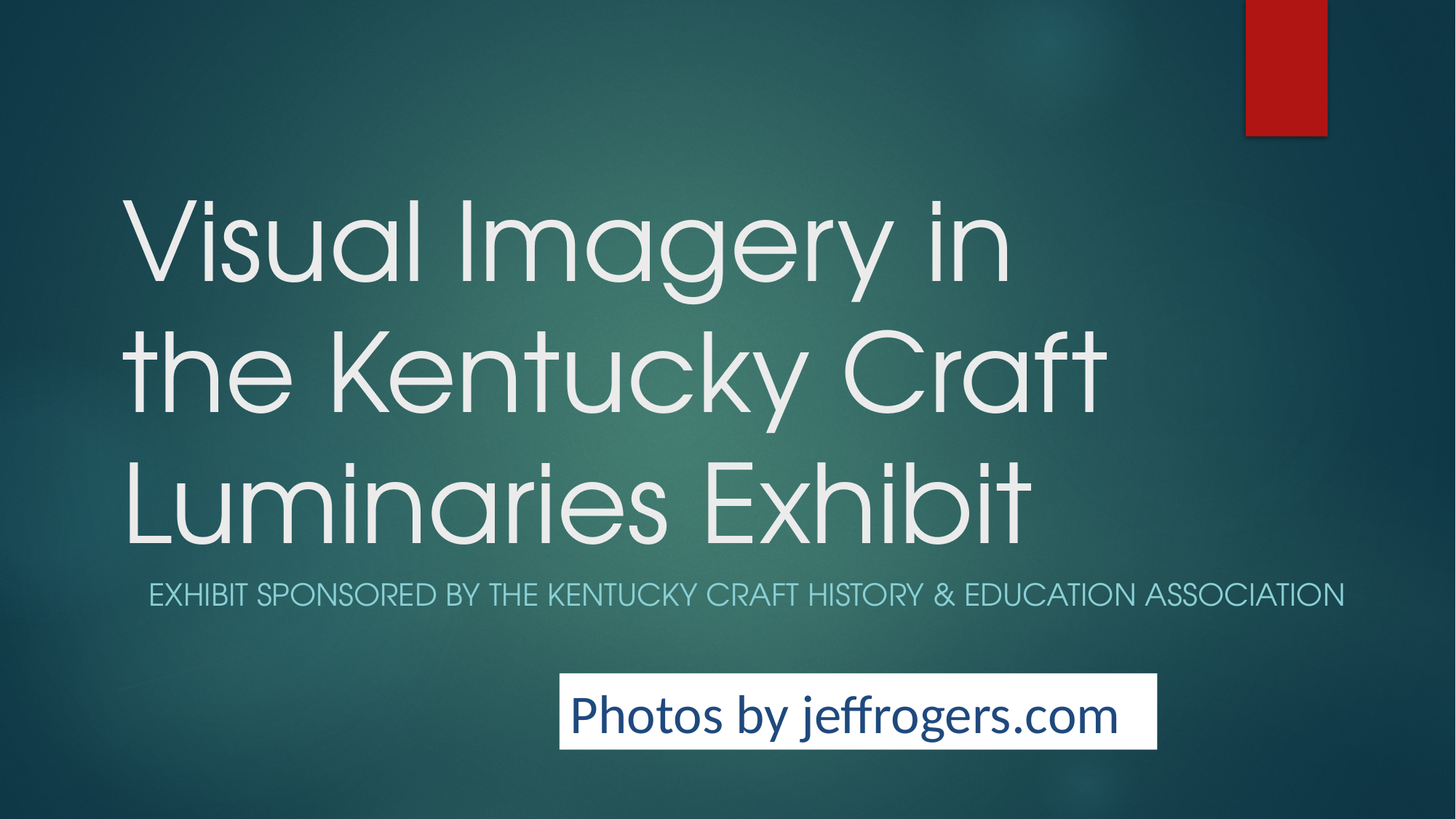

# Visual Imagery in the Kentucky Craft Luminaries Exhibit
Exhibit sponsored by the Kentucky craft history & education association
Photos by jeffrogers.com